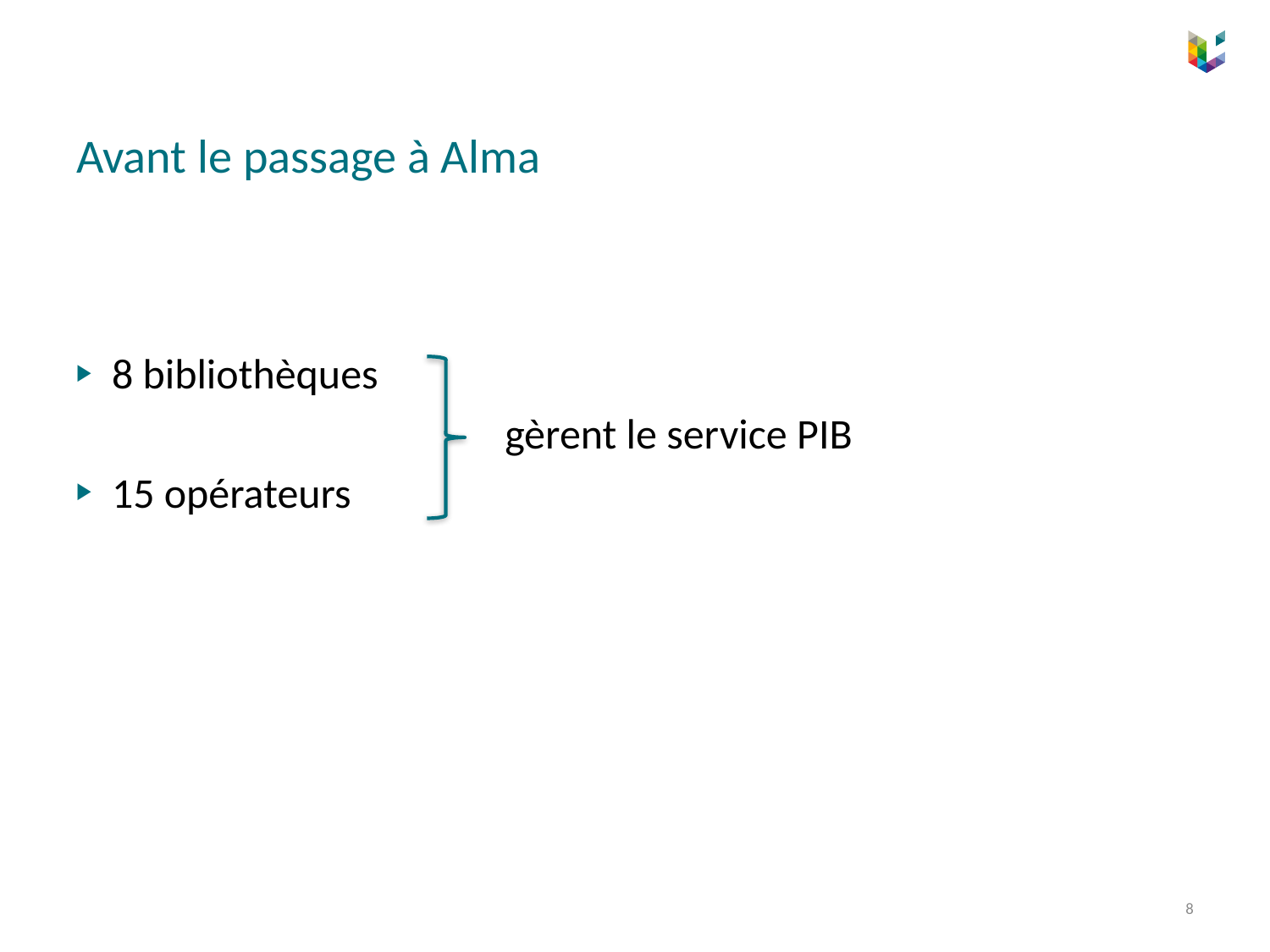

# Avant le passage à Alma

8 bibliothèques
                                             gèrent le service PIB
15 opérateurs

8